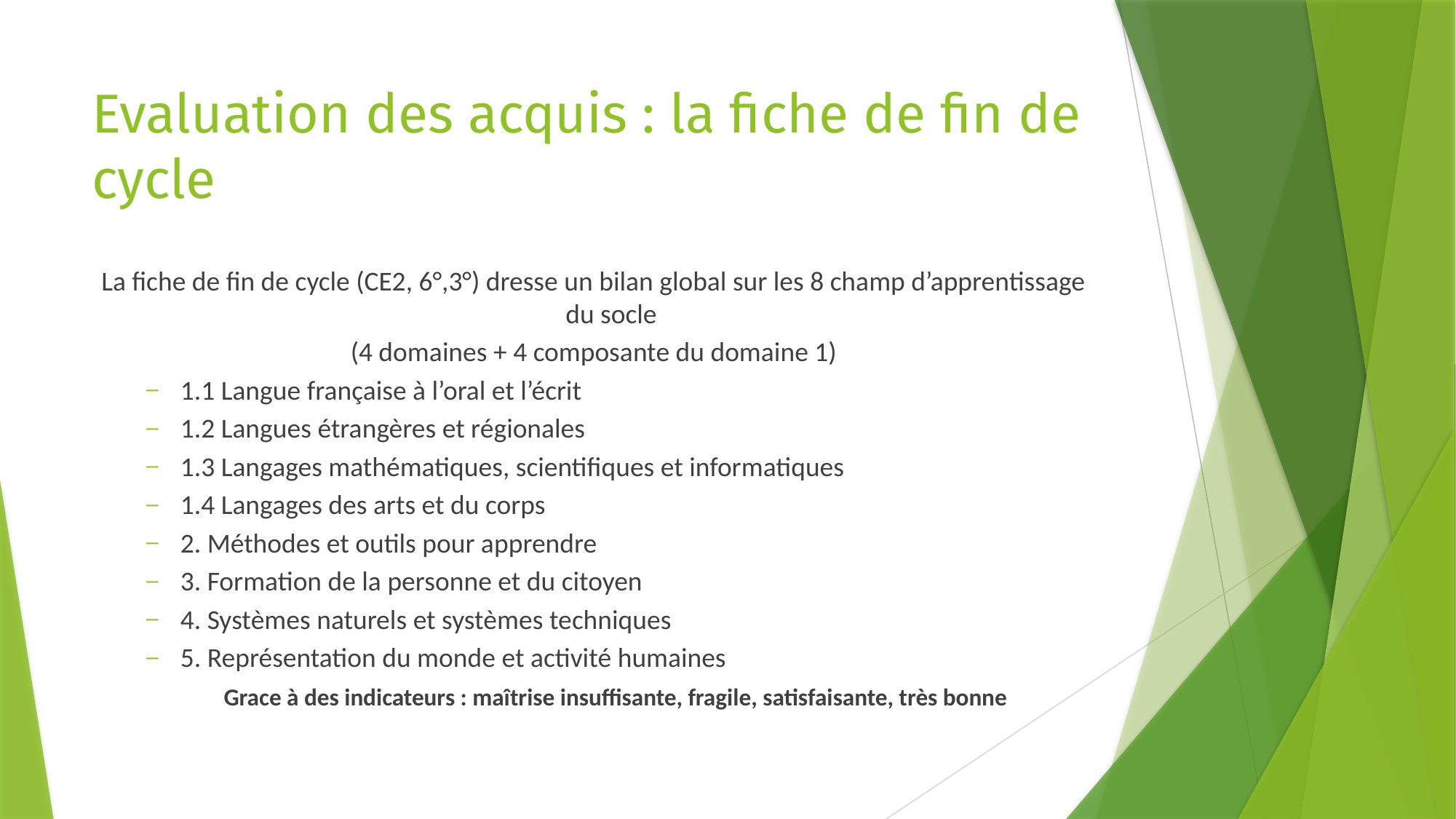

# Evaluation des acquis : la fiche de fin de cycle
La fiche de fin de cycle (CE2, 6°,3°) dresse un bilan global sur les 8 champ d’apprentissage du socle
(4 domaines + 4 composante du domaine 1)
1.1 Langue française à l’oral et l’écrit
1.2 Langues étrangères et régionales
1.3 Langages mathématiques, scientifiques et informatiques
1.4 Langages des arts et du corps
2. Méthodes et outils pour apprendre
3. Formation de la personne et du citoyen
4. Systèmes naturels et systèmes techniques
5. Représentation du monde et activité humaines
 Grace à des indicateurs : maîtrise insuffisante, fragile, satisfaisante, très bonne